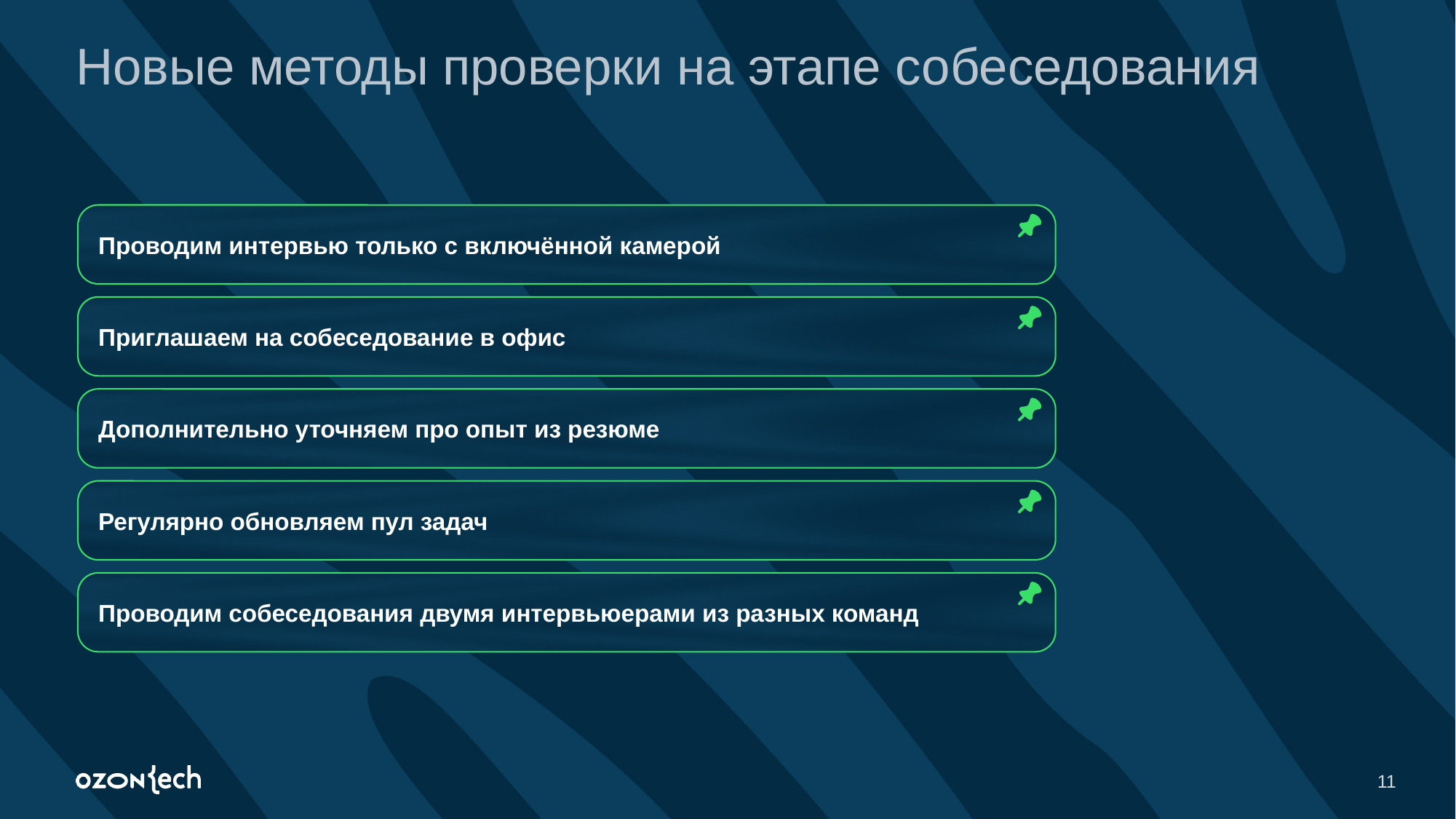

Новые методы проверки на этапе собеседования

Проводим интервью только с включённой камерой

Приглашаем на собеседование в офис

Дополнительно уточняем про опыт из резюме

Регулярно обновляем пул задач

Проводим собеседования двумя интервьюерами из разных команд
11